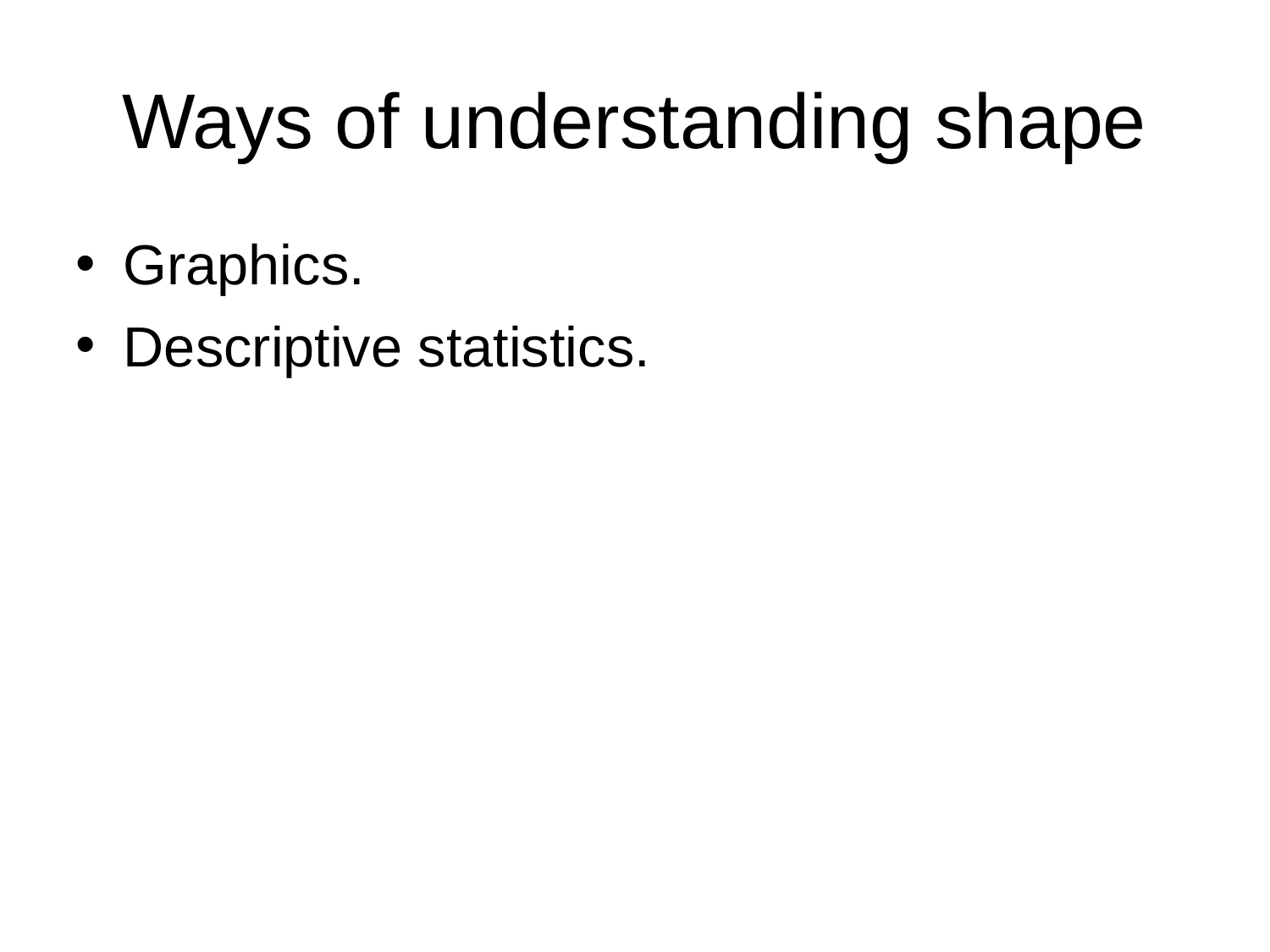

# Ways of understanding shape
Graphics.
Descriptive statistics.